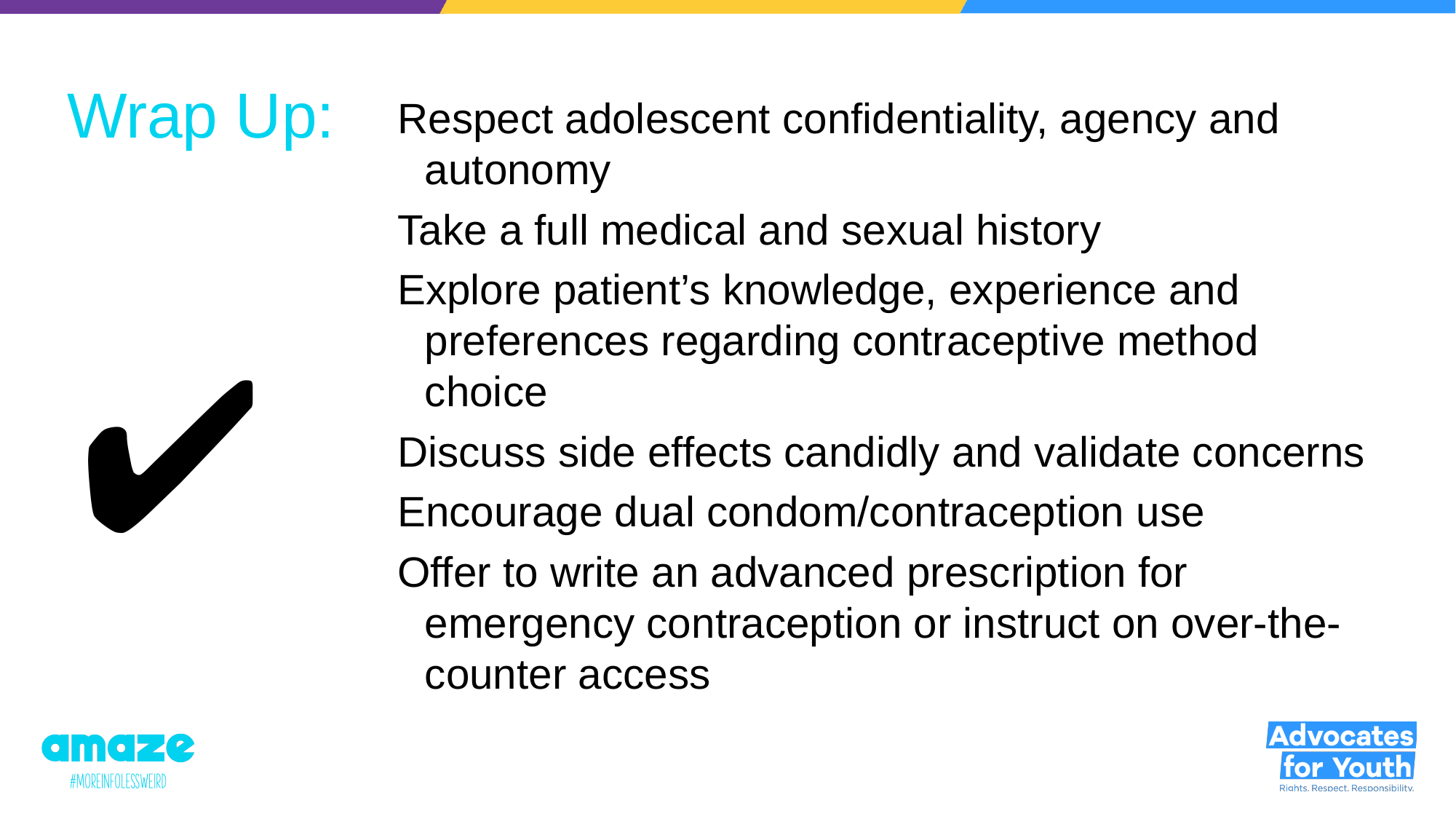

Wrap Up:
Respect adolescent confidentiality, agency and autonomy
Take a full medical and sexual history
Explore patient’s knowledge, experience and preferences regarding contraceptive method choice
Discuss side effects candidly and validate concerns
Encourage dual condom/contraception use
Offer to write an advanced prescription for emergency contraception or instruct on over-the-counter access

✔️